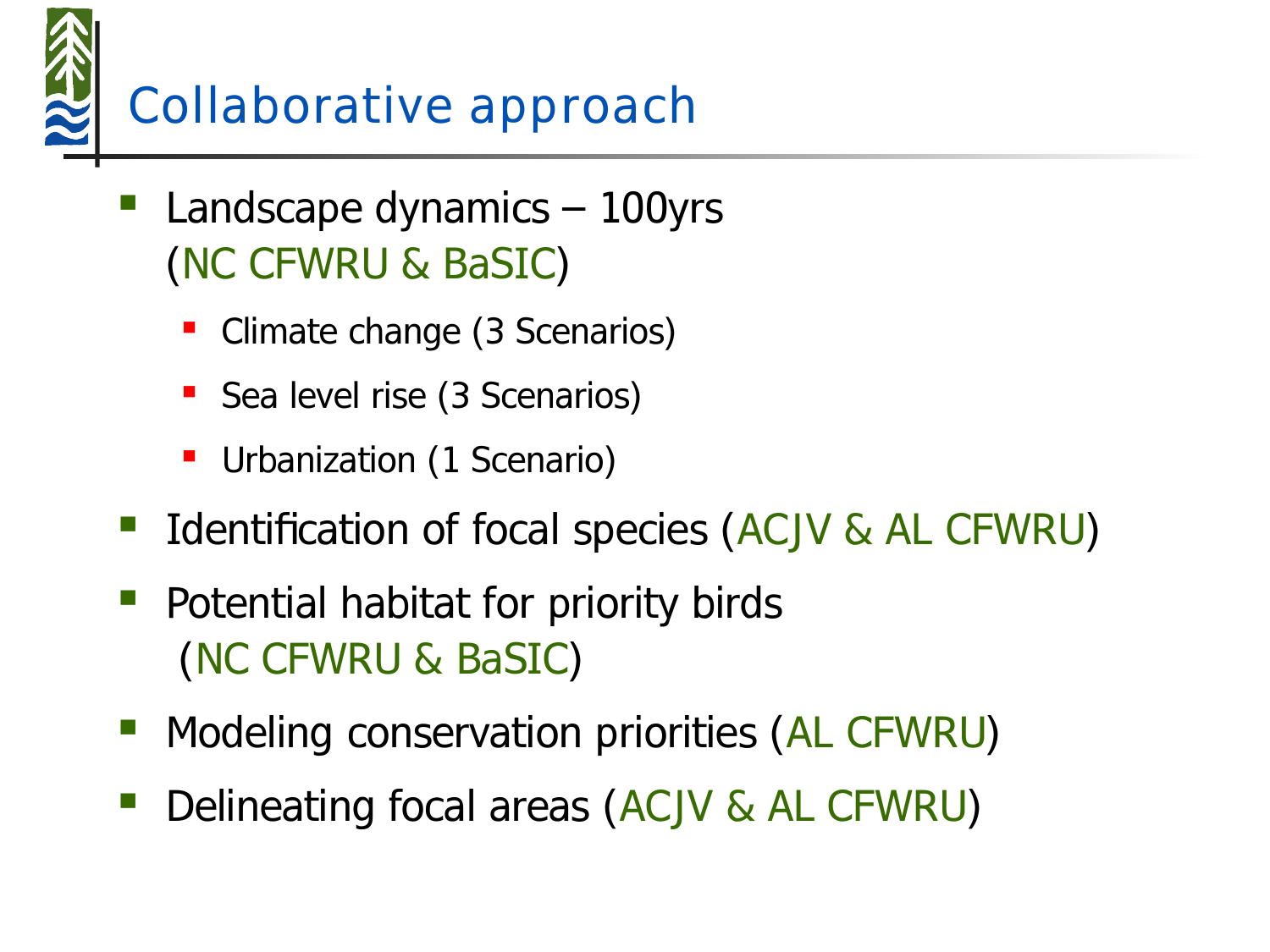

# Collaborative approach
Landscape dynamics – 100yrs
(NC CFWRU & BaSIC)
Climate change (3 Scenarios)
Sea level rise (3 Scenarios)
Urbanization (1 Scenario)
Identification of focal species (ACJV & AL CFWRU)
Potential habitat for priority birds
 (NC CFWRU & BaSIC)
Modeling conservation priorities (AL CFWRU)
Delineating focal areas (ACJV & AL CFWRU)